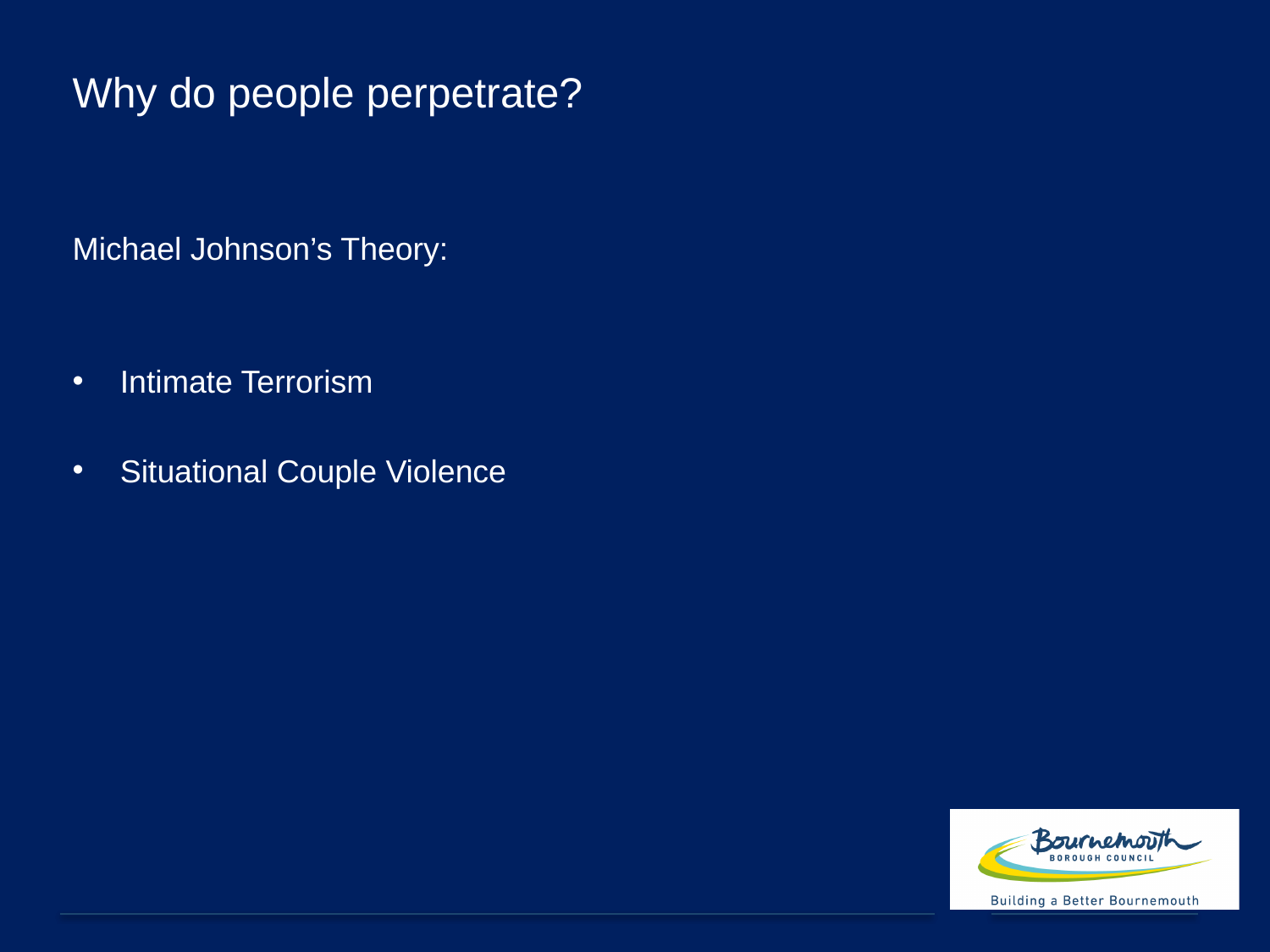

# Why do people perpetrate?

Michael Johnson’s Theory:

Intimate Terrorism

Situational Couple Violence